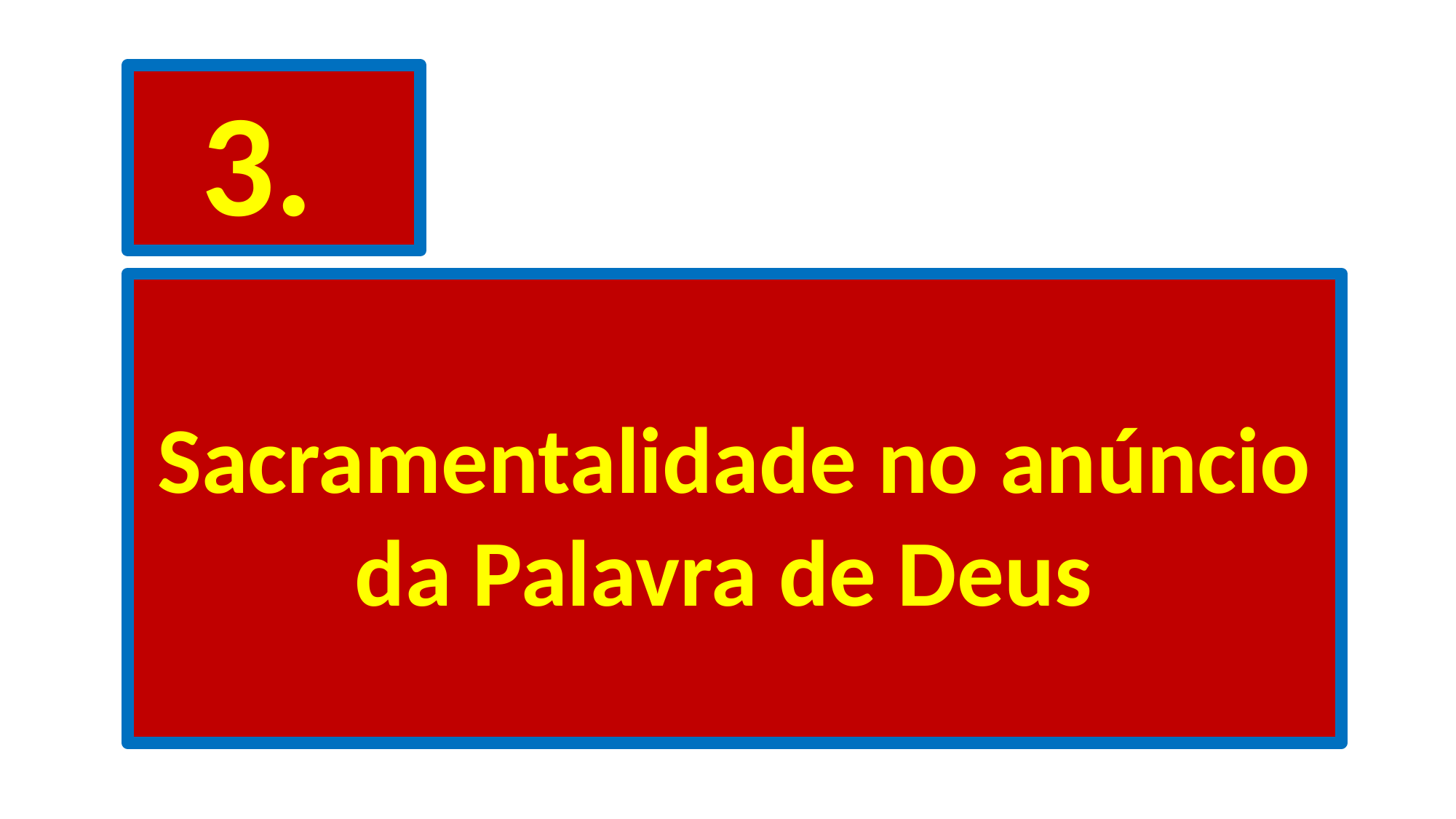

3.

Sacramentalidade no anúncio da Palavra de Deus